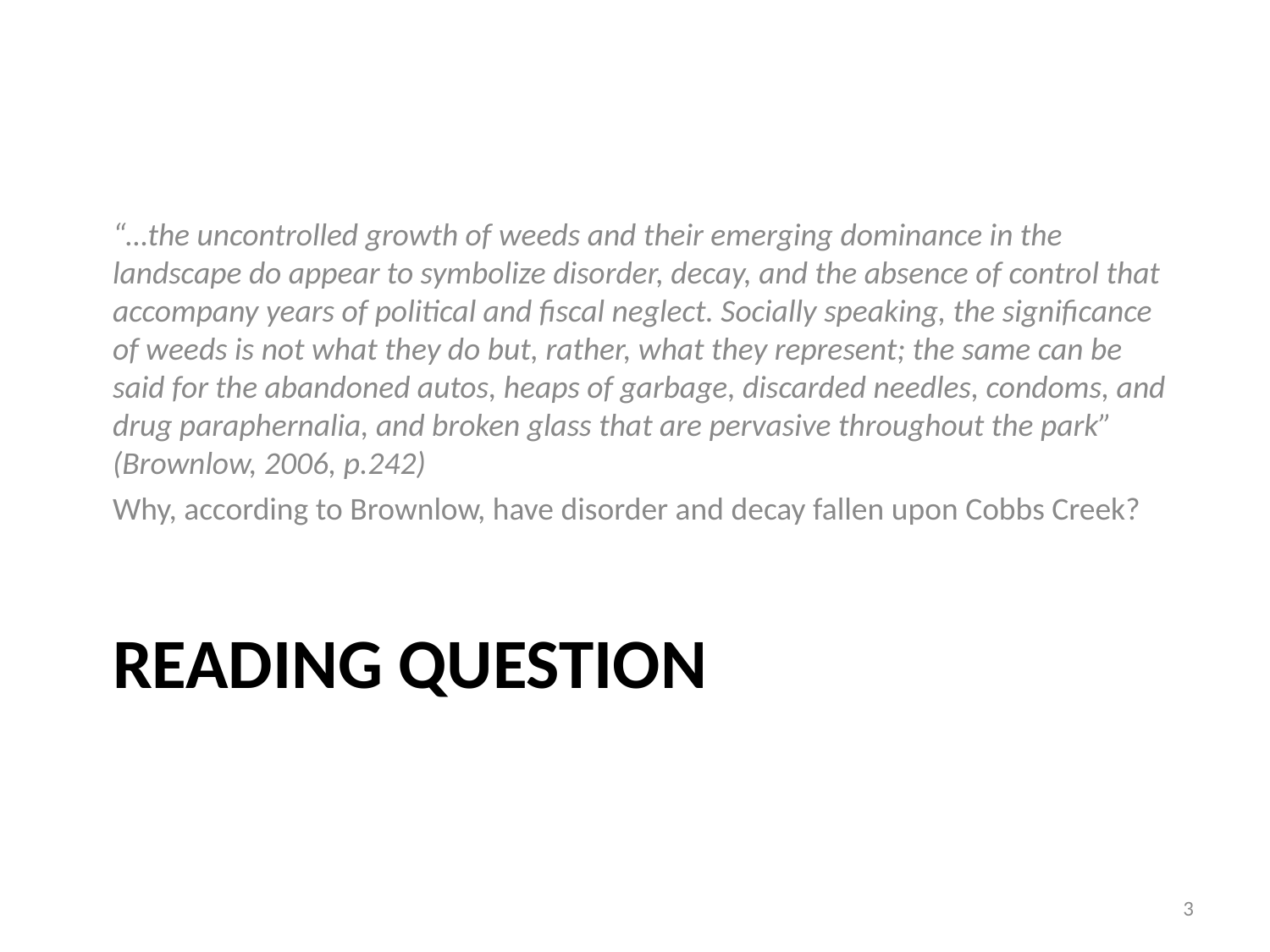

“…the uncontrolled growth of weeds and their emerging dominance in the landscape do appear to symbolize disorder, decay, and the absence of control that accompany years of political and fiscal neglect. Socially speaking, the significance of weeds is not what they do but, rather, what they represent; the same can be said for the abandoned autos, heaps of garbage, discarded needles, condoms, and drug paraphernalia, and broken glass that are pervasive throughout the park” (Brownlow, 2006, p.242)
Why, according to Brownlow, have disorder and decay fallen upon Cobbs Creek?

READING QUESTION

3